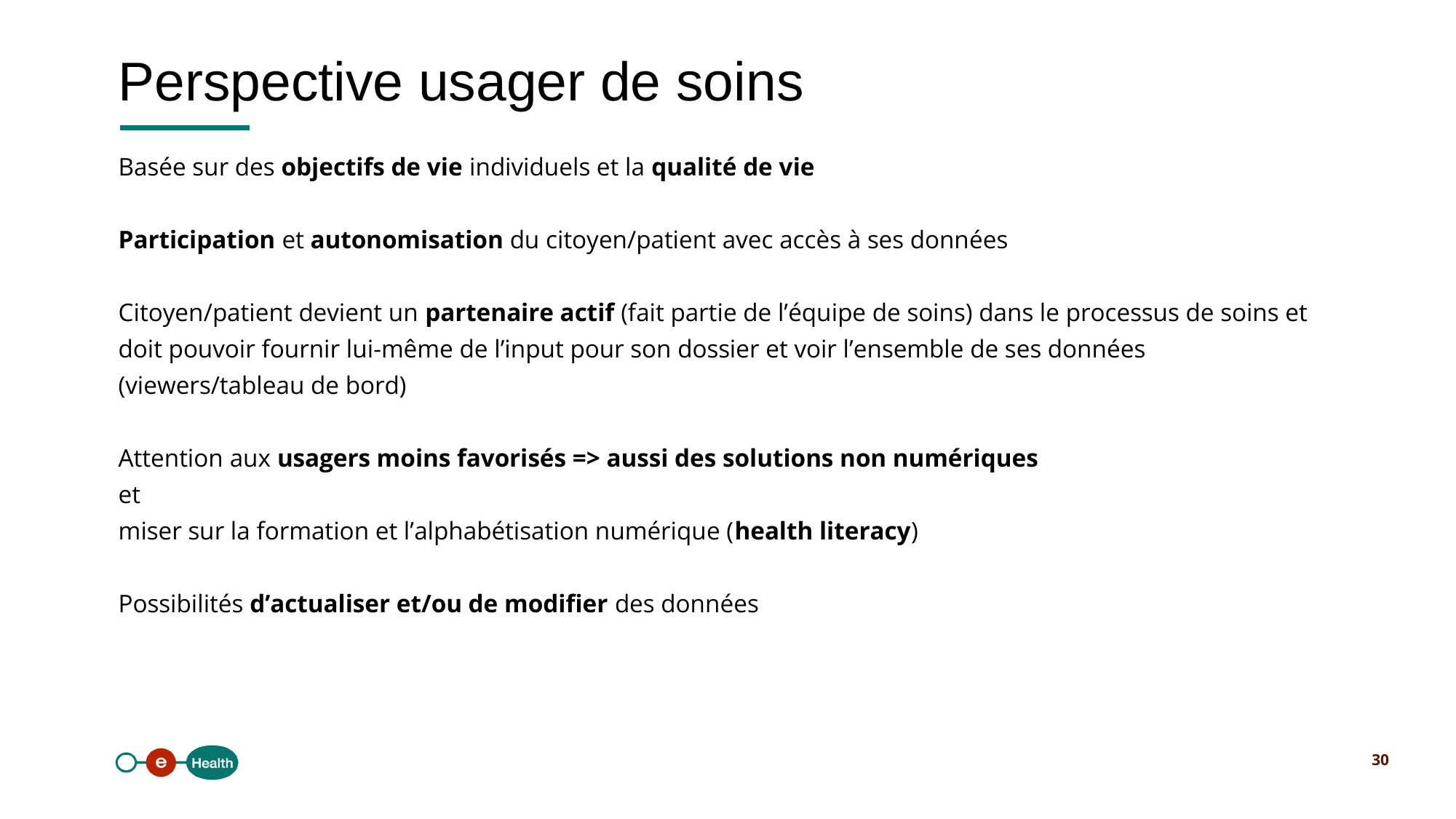

Perspective usager de soins
Basée sur des objectifs de vie individuels et la qualité de vie

Participation et autonomisation du citoyen/patient avec accès à ses données

Citoyen/patient devient un partenaire actif (fait partie de l’équipe de soins) dans le processus de soins et doit pouvoir fournir lui-même de l’input pour son dossier et voir l’ensemble de ses données (viewers/tableau de bord)

Attention aux usagers moins favorisés => aussi des solutions non numériques
et
miser sur la formation et l’alphabétisation numérique (health literacy)

Possibilités d’actualiser et/ou de modifier des données
30